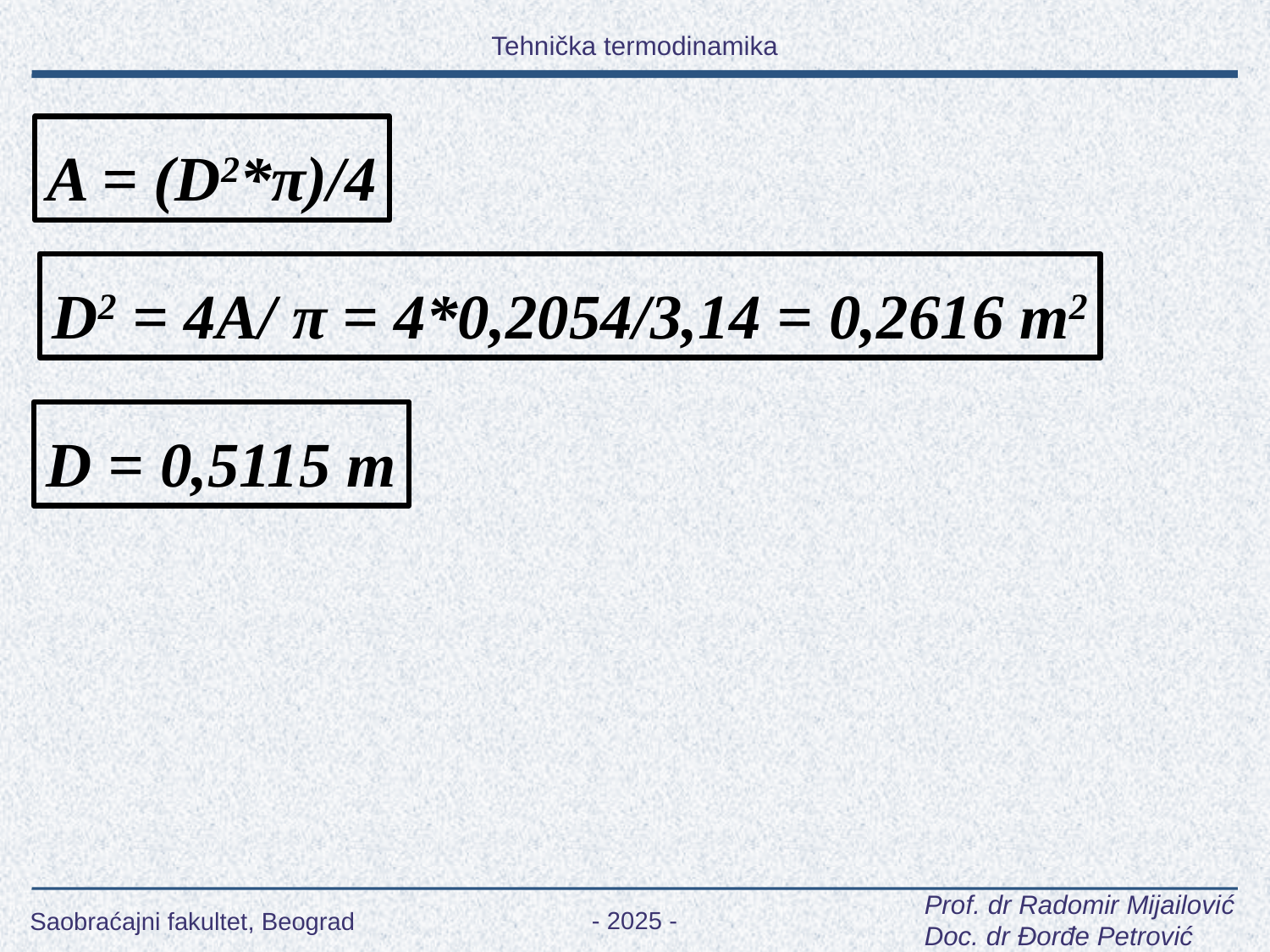

A = (D2*π)/4
D2 = 4A/ π = 4*0,2054/3,14 = 0,2616 m2
D = 0,5115 m